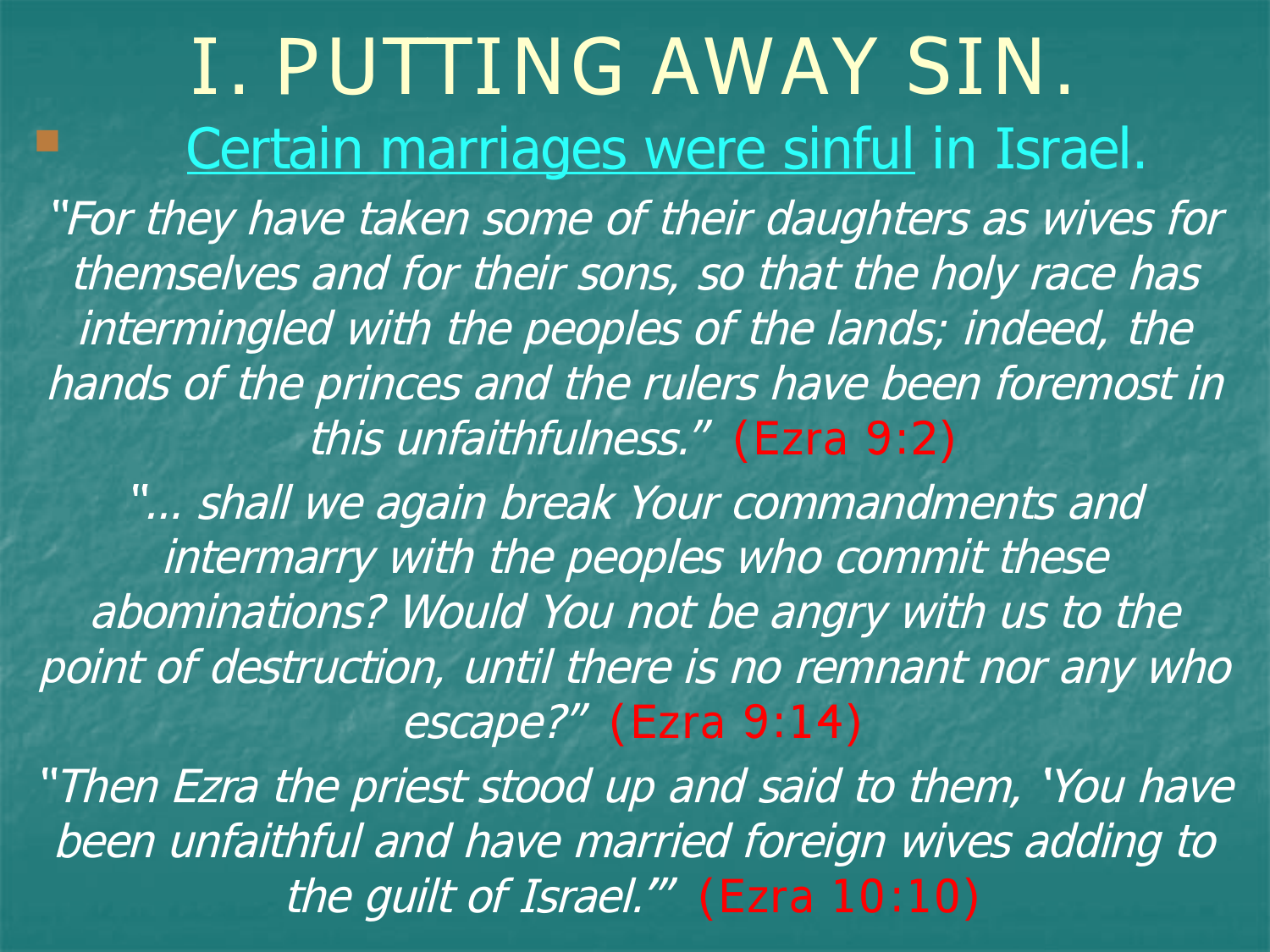

# I. PUTTING AWAY SIN.
      Certain marriages were sinful in Israel.
“For they have taken some of their daughters as wives for themselves and for their sons, so that the holy race has intermingled with the peoples of the lands; indeed, the hands of the princes and the rulers have been foremost in this unfaithfulness.”  (Ezra 9:2)
“… shall we again break Your commandments and intermarry with the peoples who commit these abominations? Would You not be angry with us to the point of destruction, until there is no remnant nor any who escape?”  (Ezra 9:14)
“Then Ezra the priest stood up and said to them, ‘You have been unfaithful and have married foreign wives adding to the guilt of Israel.’”  (Ezra 10:10)